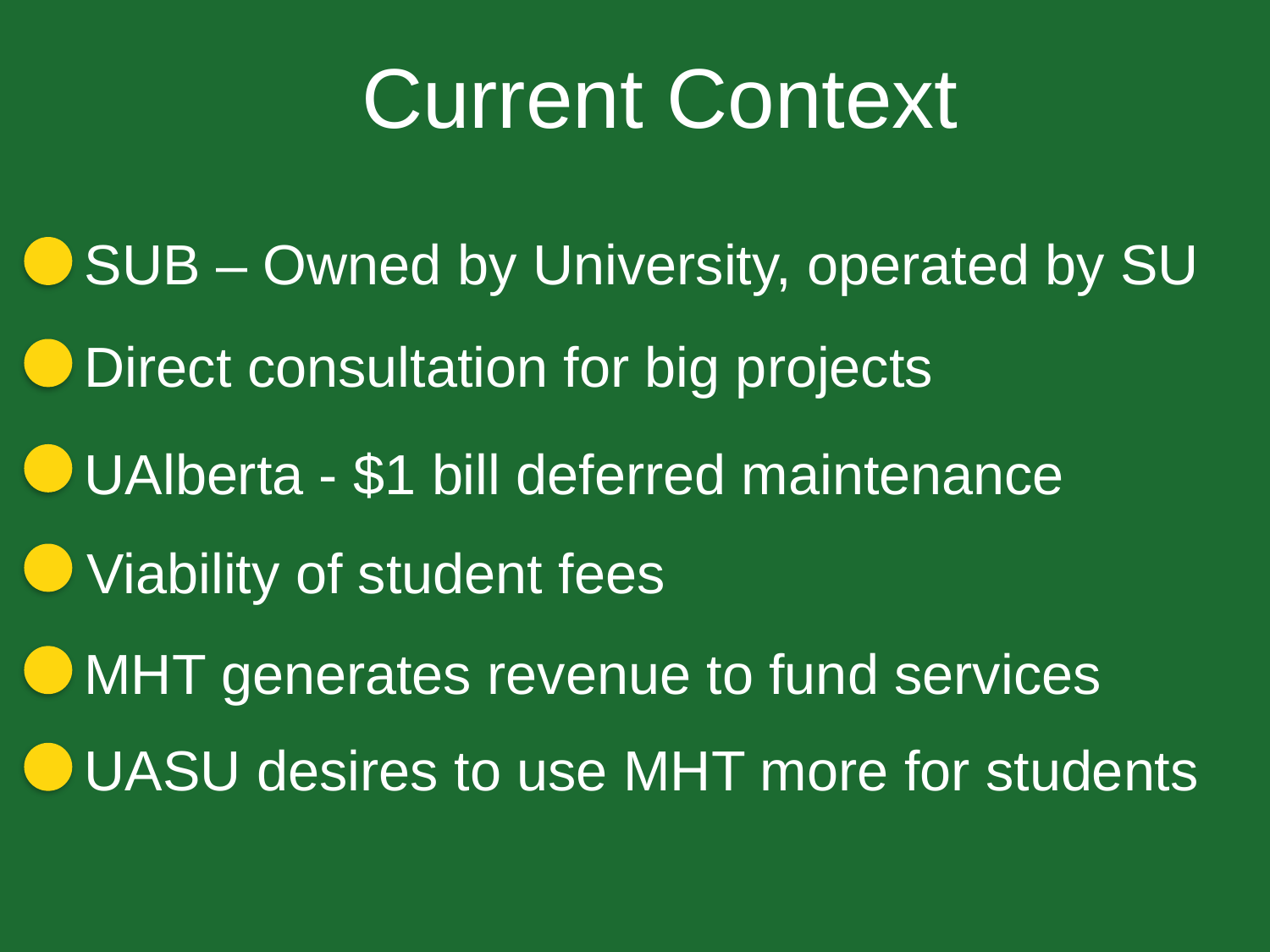

Current Context
SUB – Owned by University, operated by SU

Direct consultation for big projects

UAlberta - $1 bill deferred maintenance

Viability of student fees

MHT generates revenue to fund services

UASU desires to use MHT more for students